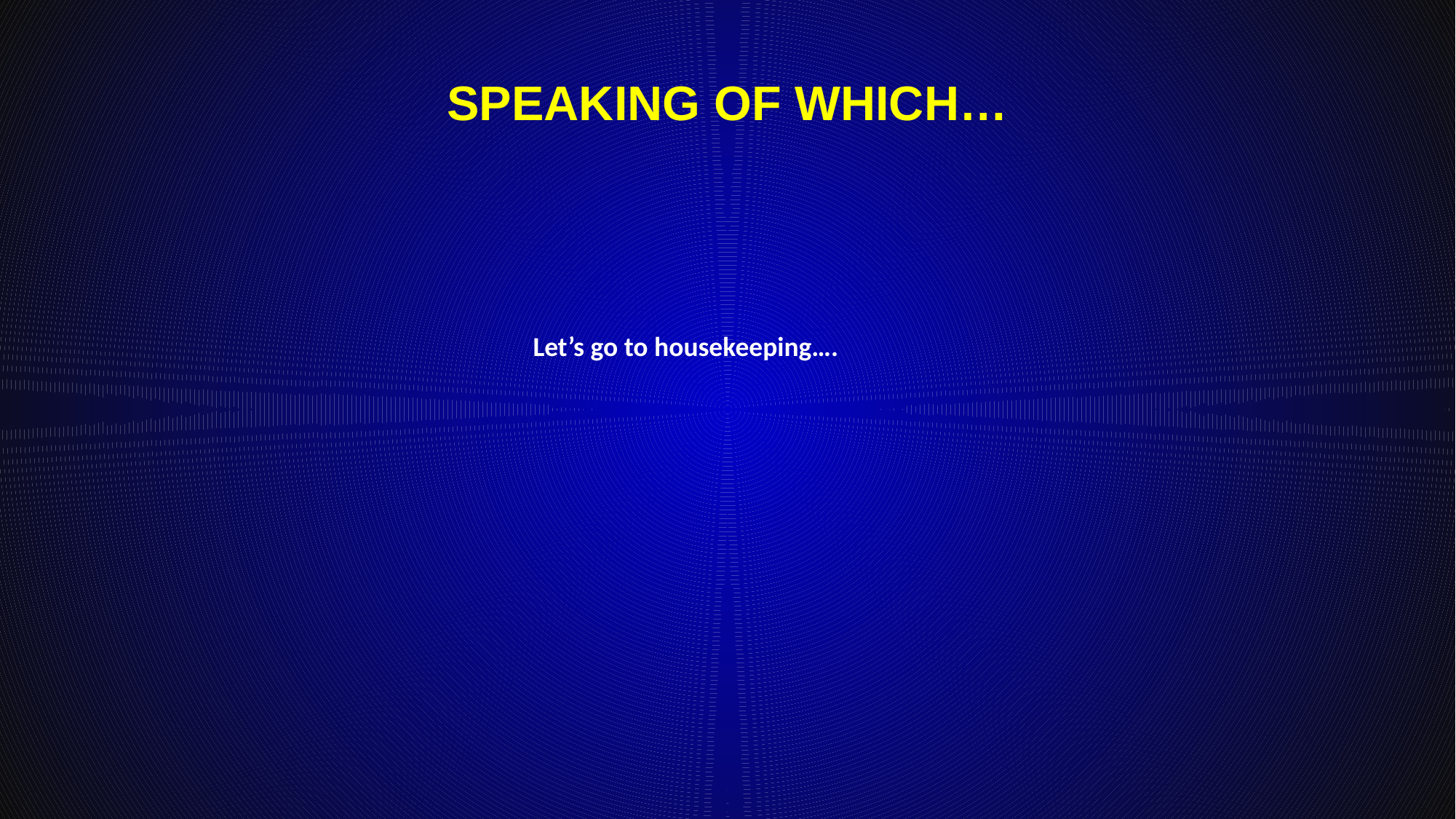

# Speaking of which…
Let’s go to housekeeping….